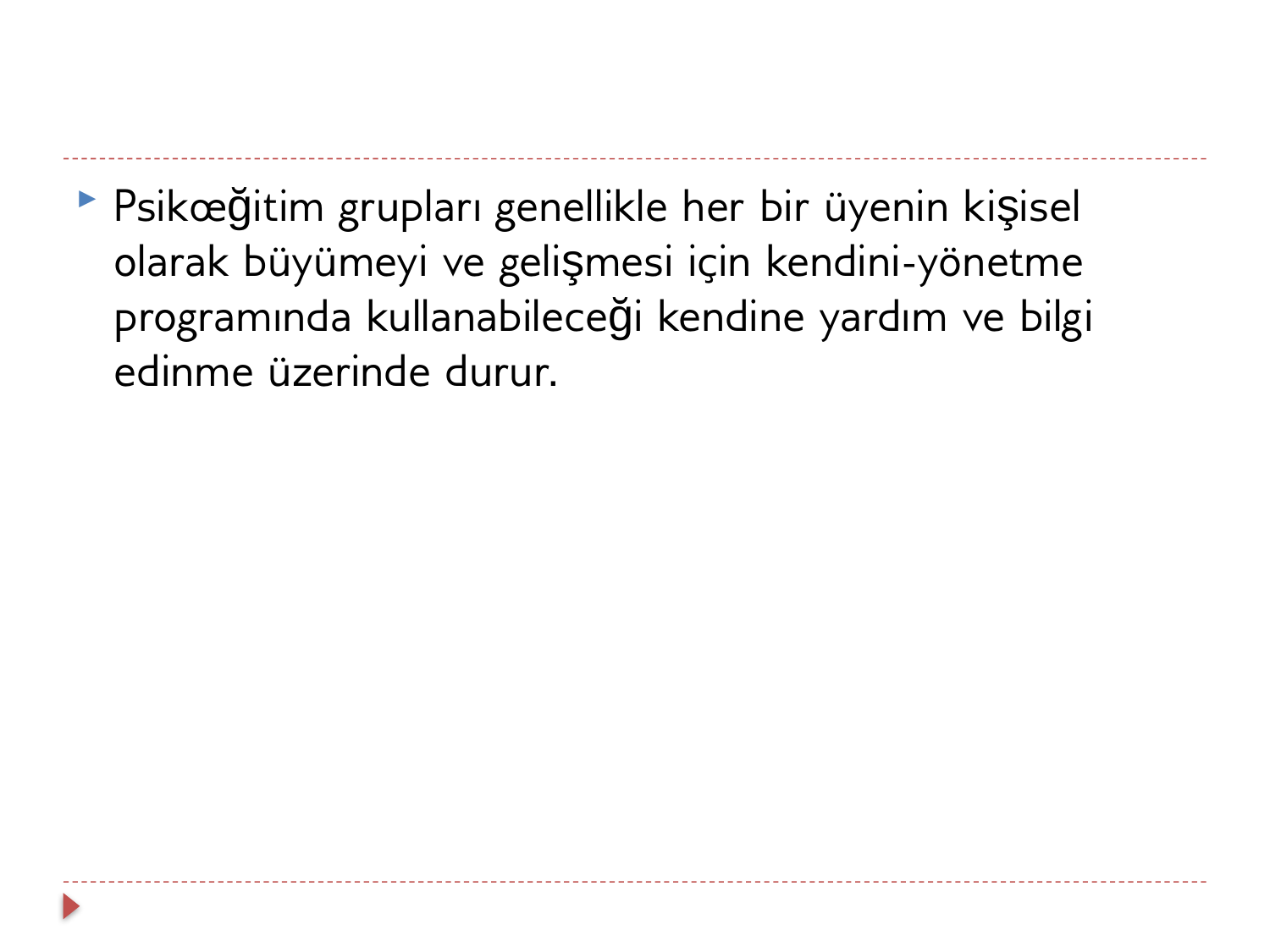

Psikoeğitim grupları genellikle her bir üyenin kişisel olarak büyümeyi ve gelişmesi için kendini-yönetme programında kullanabileceği kendine yardım ve bilgi edinme üzerinde durur.